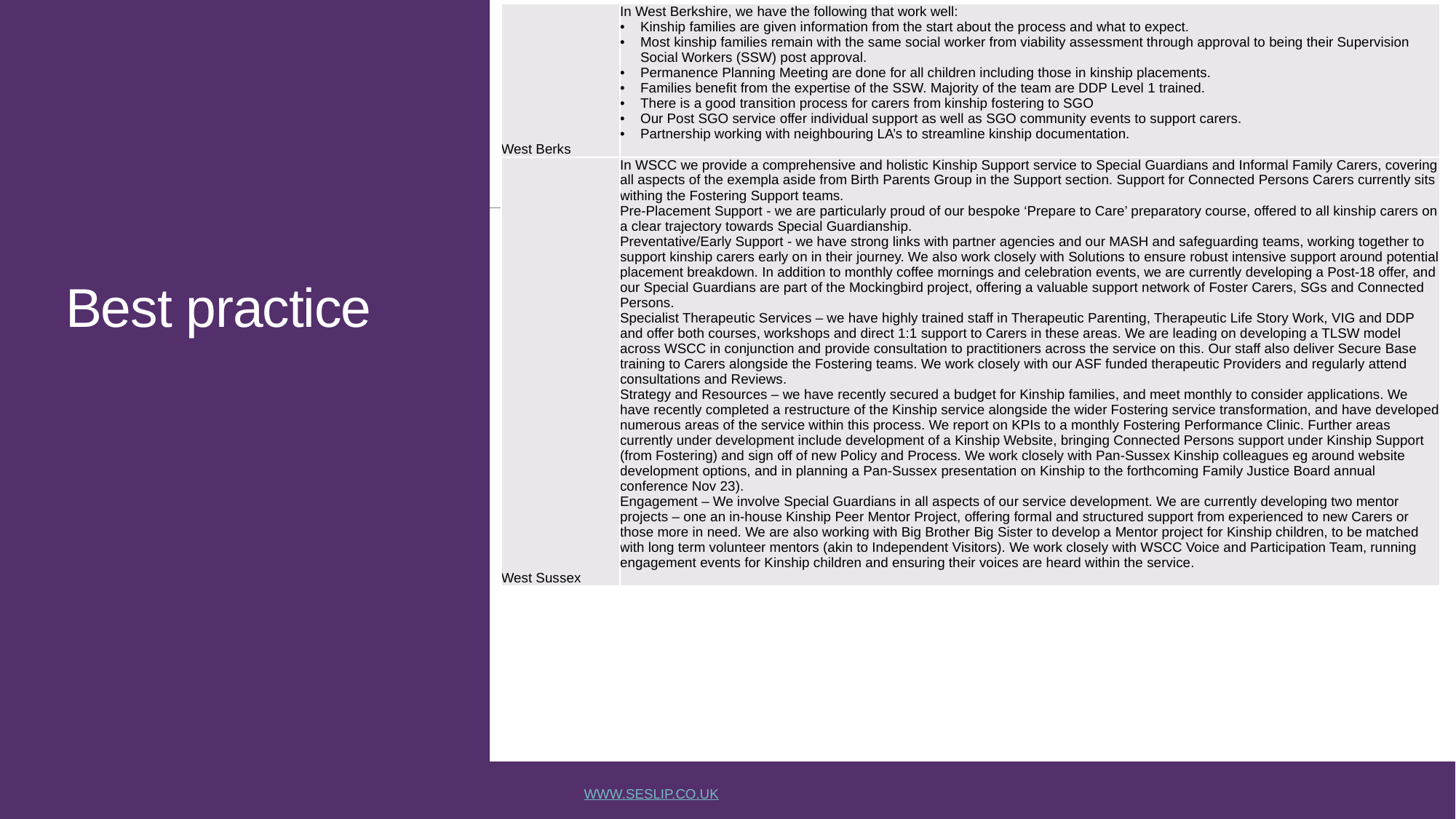

| West Berks | In West Berkshire, we have the following that work well: Kinship families are given information from the start about the process and what to expect. Most kinship families remain with the same social worker from viability assessment through approval to being their Supervision Social Workers (SSW) post approval. Permanence Planning Meeting are done for all children including those in kinship placements. Families benefit from the expertise of the SSW. Majority of the team are DDP Level 1 trained. There is a good transition process for carers from kinship fostering to SGO Our Post SGO service offer individual support as well as SGO community events to support carers. Partnership working with neighbouring LA’s to streamline kinship documentation. |
| --- | --- |
| West Sussex | In WSCC we provide a comprehensive and holistic Kinship Support service to Special Guardians and Informal Family Carers, covering all aspects of the exempla aside from Birth Parents Group in the Support section. Support for Connected Persons Carers currently sits withing the Fostering Support teams. Pre-Placement Support - we are particularly proud of our bespoke ‘Prepare to Care’ preparatory course, offered to all kinship carers on a clear trajectory towards Special Guardianship. Preventative/Early Support - we have strong links with partner agencies and our MASH and safeguarding teams, working together to support kinship carers early on in their journey. We also work closely with Solutions to ensure robust intensive support around potential placement breakdown. In addition to monthly coffee mornings and celebration events, we are currently developing a Post-18 offer, and our Special Guardians are part of the Mockingbird project, offering a valuable support network of Foster Carers, SGs and Connected Persons. Specialist Therapeutic Services – we have highly trained staff in Therapeutic Parenting, Therapeutic Life Story Work, VIG and DDP and offer both courses, workshops and direct 1:1 support to Carers in these areas. We are leading on developing a TLSW model across WSCC in conjunction and provide consultation to practitioners across the service on this. Our staff also deliver Secure Base training to Carers alongside the Fostering teams. We work closely with our ASF funded therapeutic Providers and regularly attend consultations and Reviews. Strategy and Resources – we have recently secured a budget for Kinship families, and meet monthly to consider applications. We have recently completed a restructure of the Kinship service alongside the wider Fostering service transformation, and have developed numerous areas of the service within this process. We report on KPIs to a monthly Fostering Performance Clinic. Further areas currently under development include development of a Kinship Website, bringing Connected Persons support under Kinship Support (from Fostering) and sign off of new Policy and Process. We work closely with Pan-Sussex Kinship colleagues eg around website development options, and in planning a Pan-Sussex presentation on Kinship to the forthcoming Family Justice Board annual conference Nov 23). Engagement – We involve Special Guardians in all aspects of our service development. We are currently developing two mentor projects – one an in-house Kinship Peer Mentor Project, offering formal and structured support from experienced to new Carers or those more in need. We are also working with Big Brother Big Sister to develop a Mentor project for Kinship children, to be matched with long term volunteer mentors (akin to Independent Visitors). We work closely with WSCC Voice and Participation Team, running engagement events for Kinship children and ensuring their voices are heard within the service. |
# Best practice

www.Seslip.co.uk